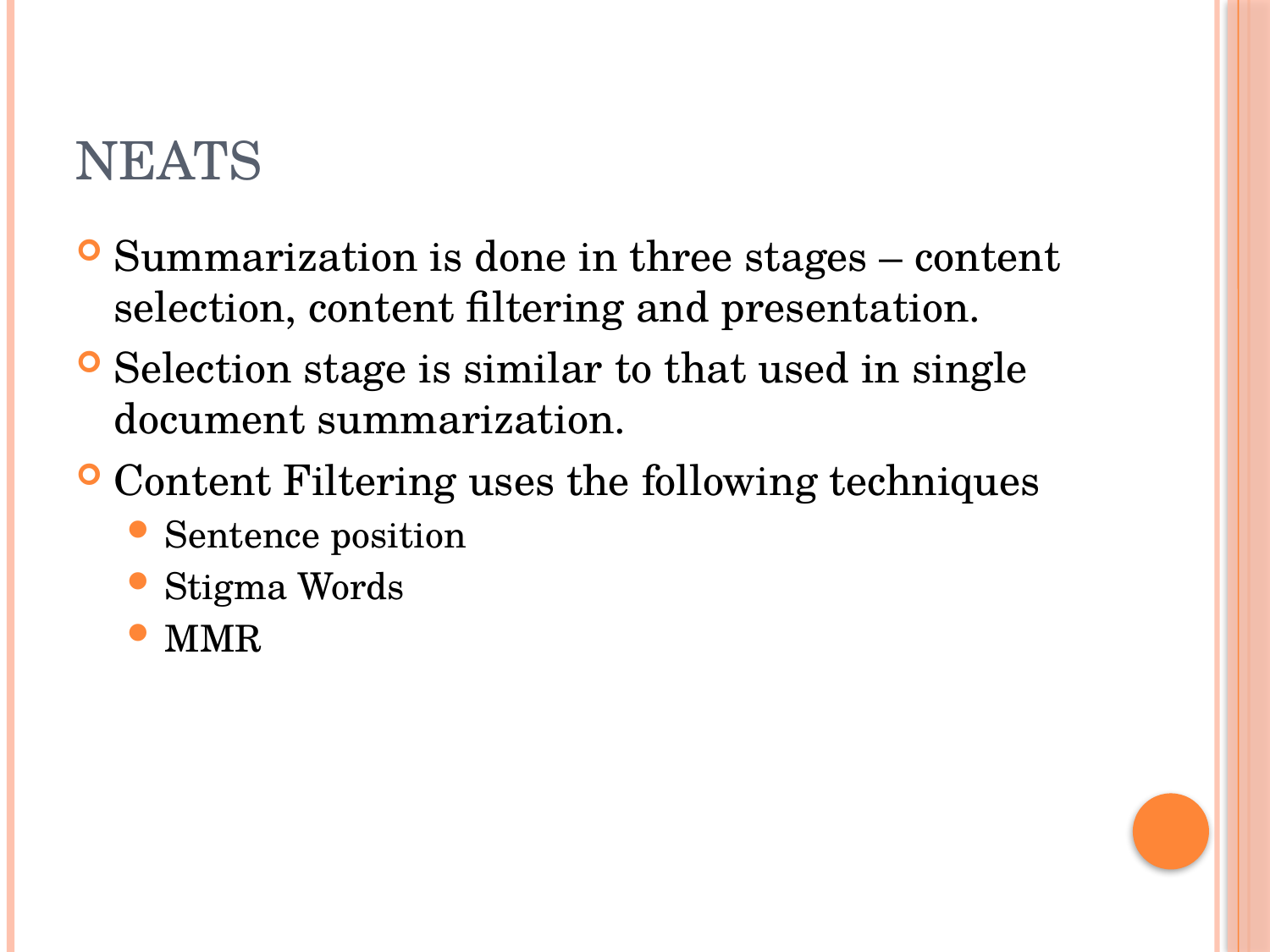

# NeATS
Summarization is done in three stages – content selection, content filtering and presentation.
Selection stage is similar to that used in single document summarization.
Content Filtering uses the following techniques
Sentence position
Stigma Words
MMR